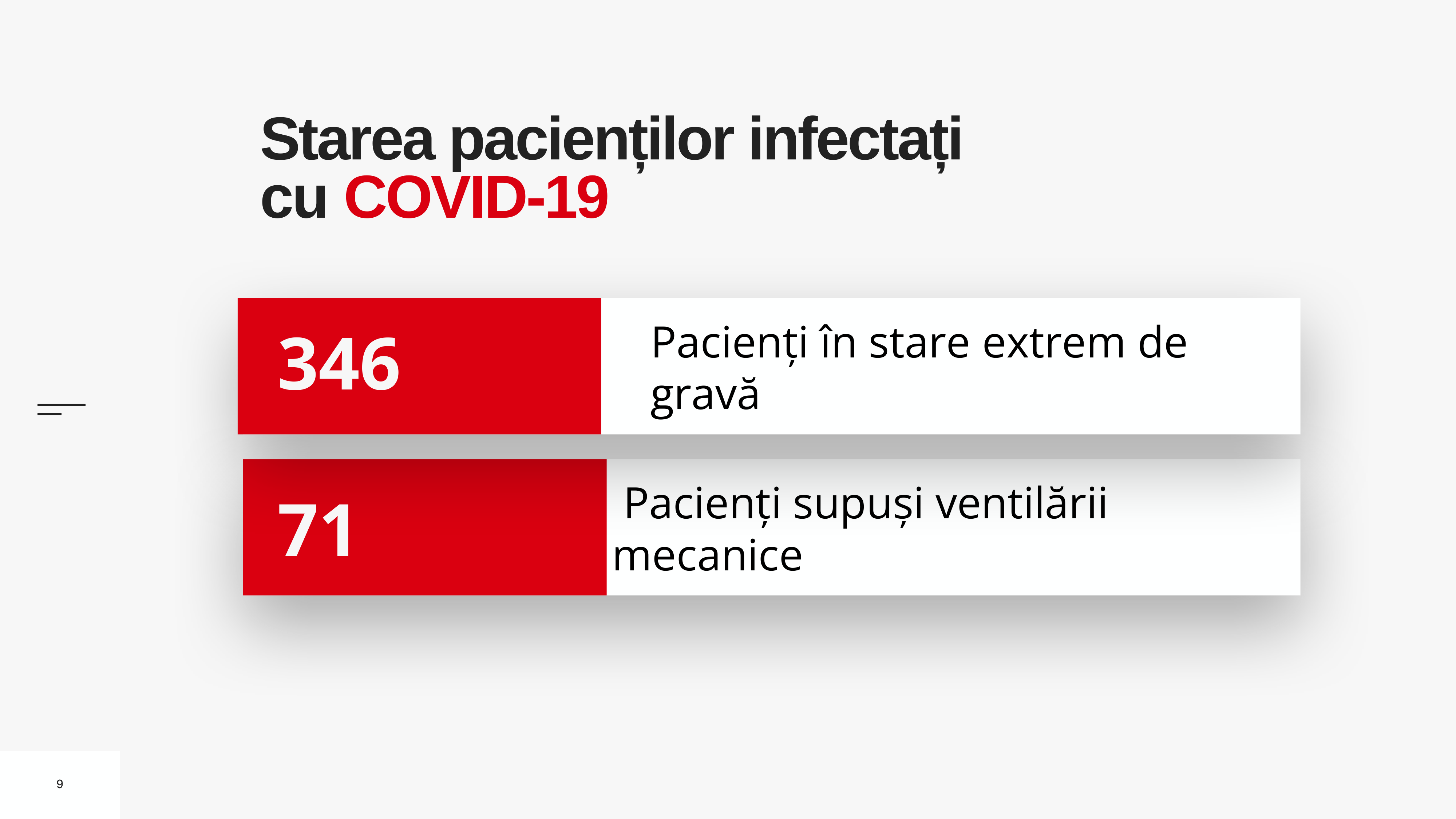

# Starea pacienților infectați cu COVID-19

Pacienți în stare extrem de gravă

346

 Pacienți supuși ventilării mecanice

71
9
9